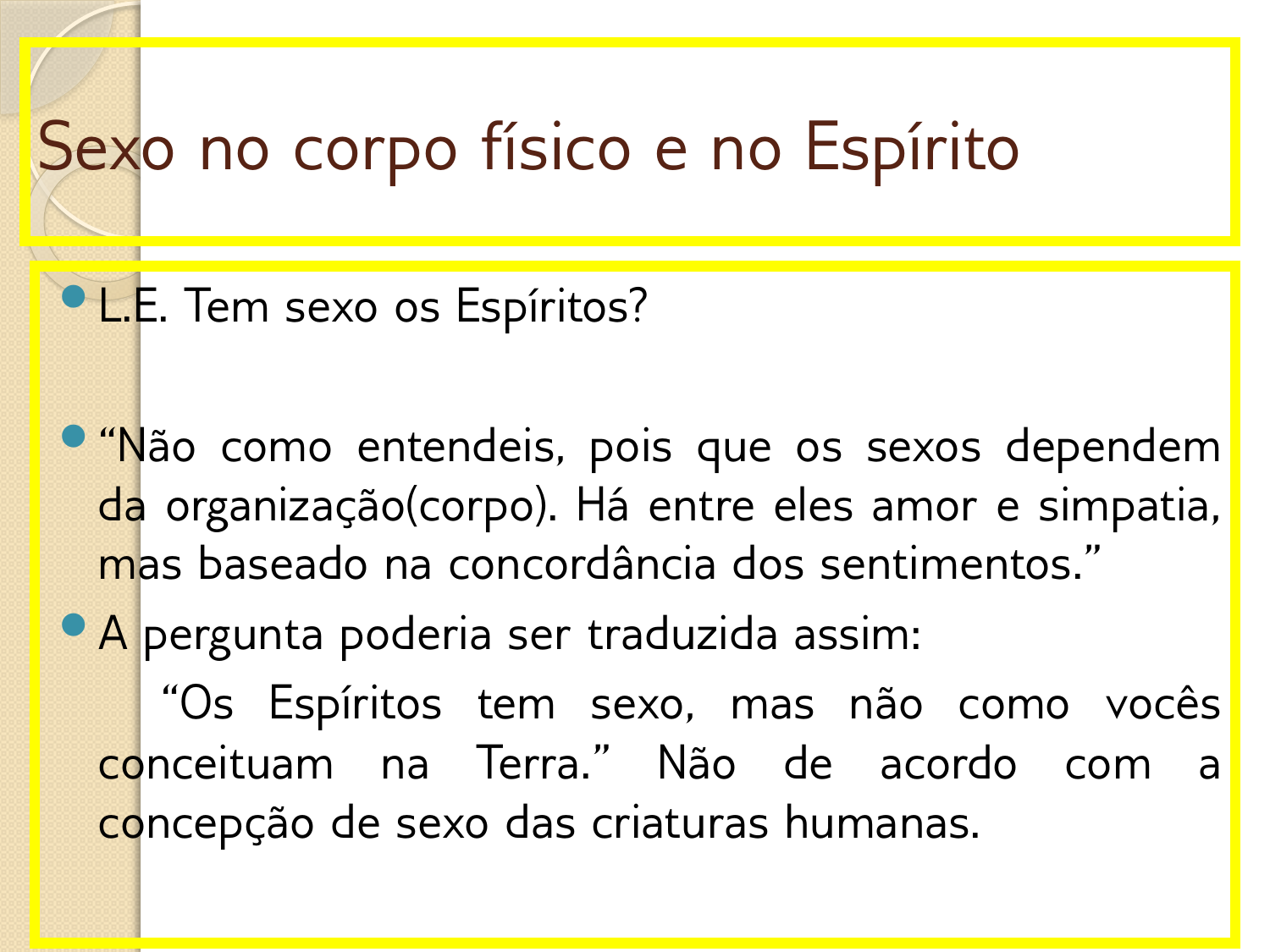

# Sexo no corpo físico e no Espírito
L.E. Tem sexo os Espíritos?

“Não como entendeis, pois que os sexos dependem da organização(corpo). Há entre eles amor e simpatia, mas baseado na concordância dos sentimentos.”
A pergunta poderia ser traduzida assim:
   “Os Espíritos tem sexo, mas não como vocês conceituam na Terra.” Não de acordo com a concepção de sexo das criaturas humanas.